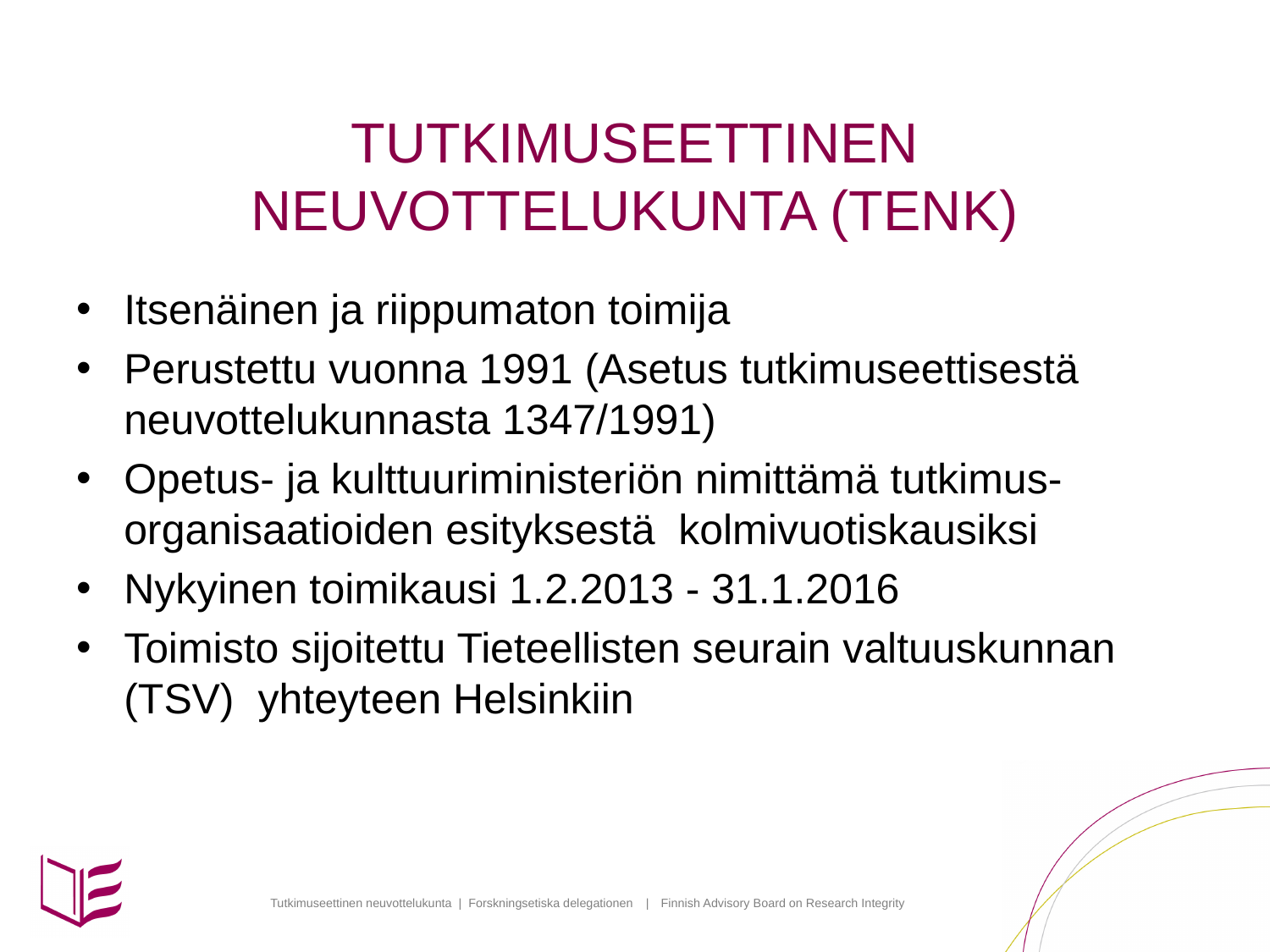

# TUTKIMUSEETTINEN NEUVOTTELUKUNTA (TENK)
Itsenäinen ja riippumaton toimija
Perustettu vuonna 1991 (Asetus tutkimuseettisestä neuvottelukunnasta 1347/1991)
Opetus- ja kulttuuriministeriön nimittämä tutkimus-organisaatioiden esityksestä  kolmivuotiskausiksi
Nykyinen toimikausi 1.2.2013 - 31.1.2016
Toimisto sijoitettu Tieteellisten seurain valtuuskunnan
(TSV)  yhteyteen Helsinkiin